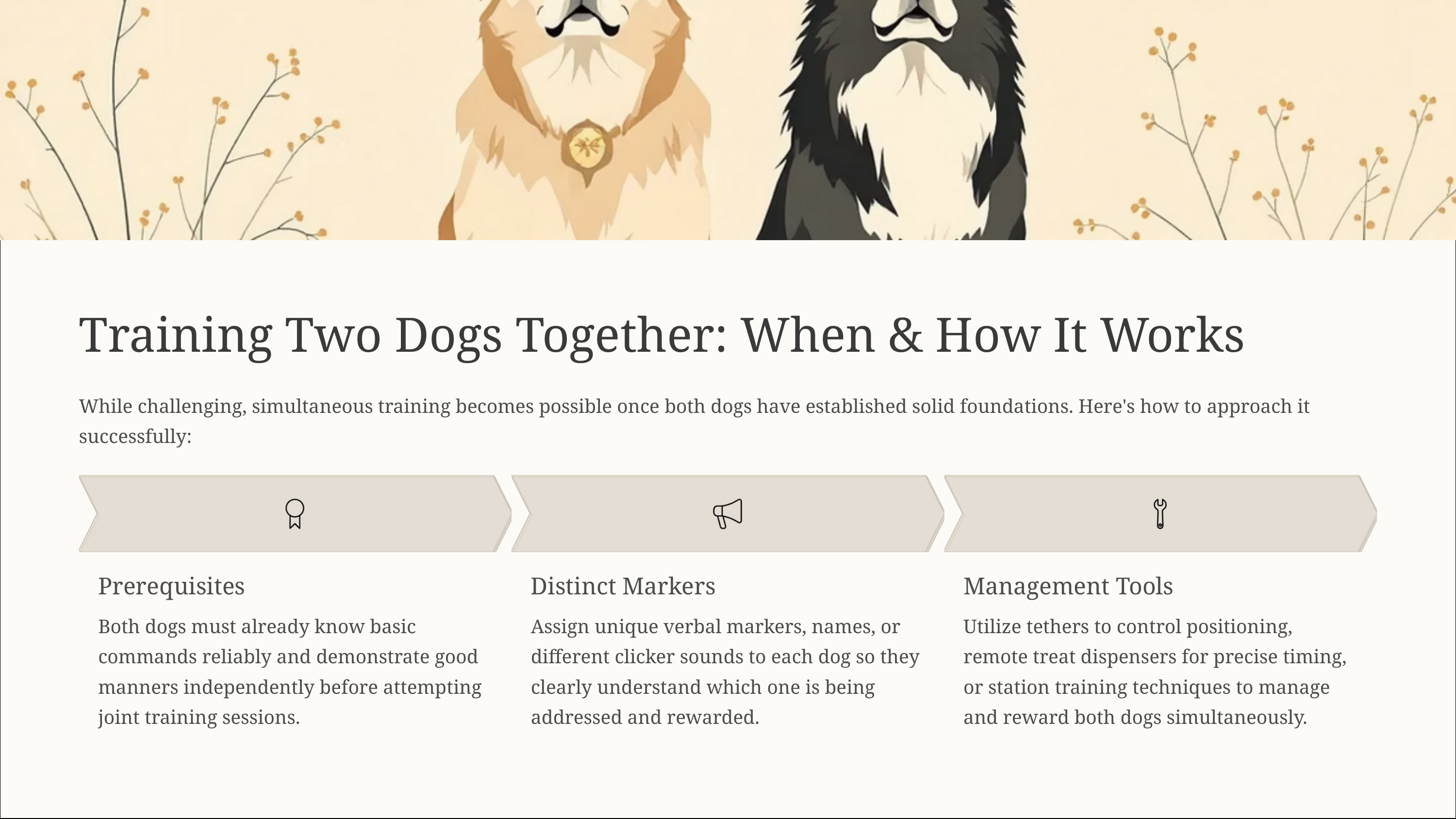

Training Two Dogs Together: When & How It Works
While challenging, simultaneous training becomes possible once both dogs have established solid foundations. Here's how to approach it successfully:

Prerequisites
Distinct Markers
Management Tools
Both dogs must already know basic commands reliably and demonstrate good manners independently before attempting joint training sessions.
Assign unique verbal markers, names, or different clicker sounds to each dog so they clearly understand which one is being addressed and rewarded.
Utilize tethers to control positioning, remote treat dispensers for precise timing, or station training techniques to manage and reward both dogs simultaneously.